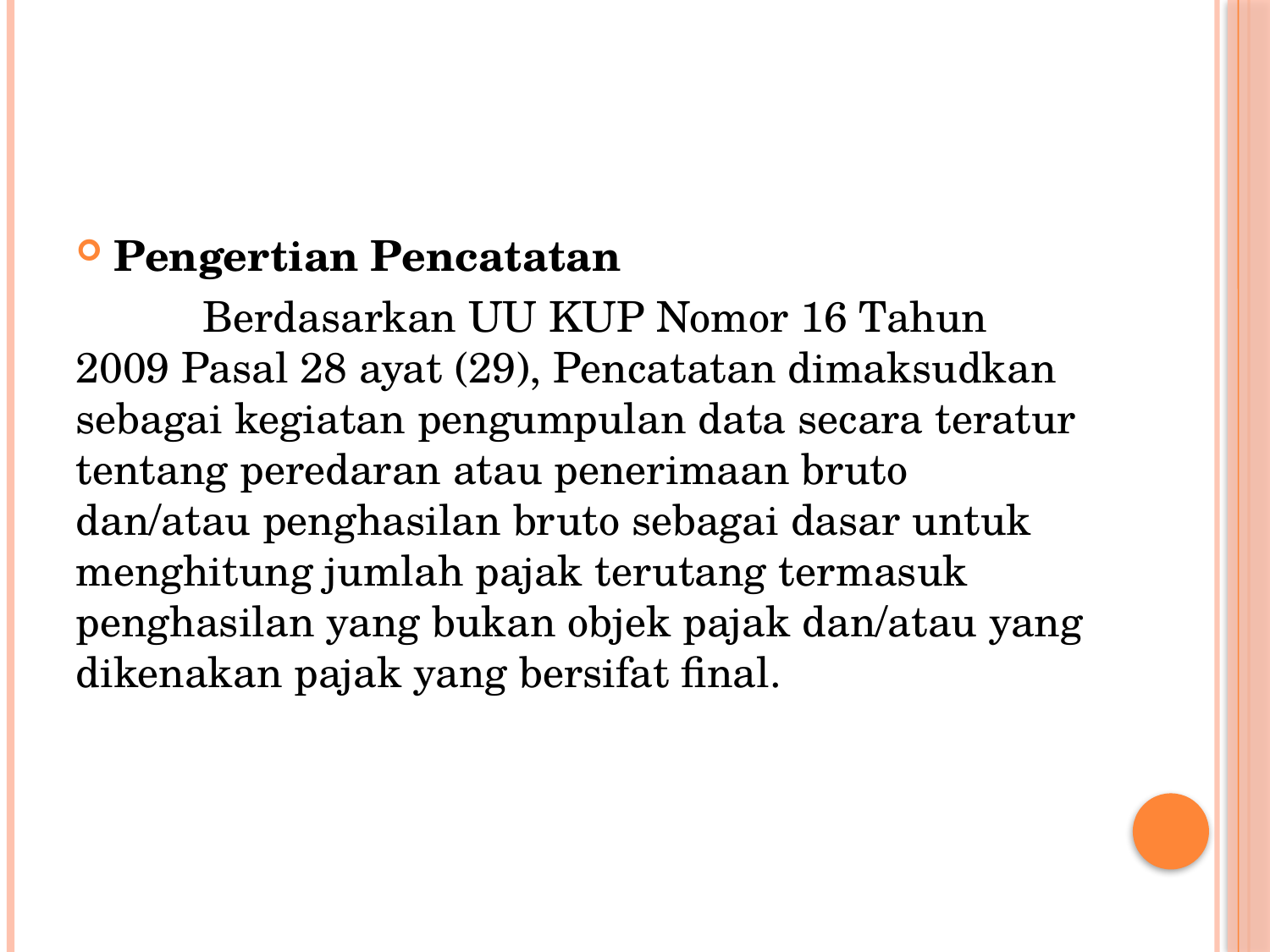

#
Pengertian Pencatatan
	Berdasarkan UU KUP Nomor 16 Tahun 2009 Pasal 28 ayat (29), Pencatatan dimaksudkan sebagai kegiatan pengumpulan data secara teratur tentang peredaran atau penerimaan bruto dan/atau penghasilan bruto sebagai dasar untuk menghitung jumlah pajak terutang termasuk penghasilan yang bukan objek pajak dan/atau yang dikenakan pajak yang bersifat final.